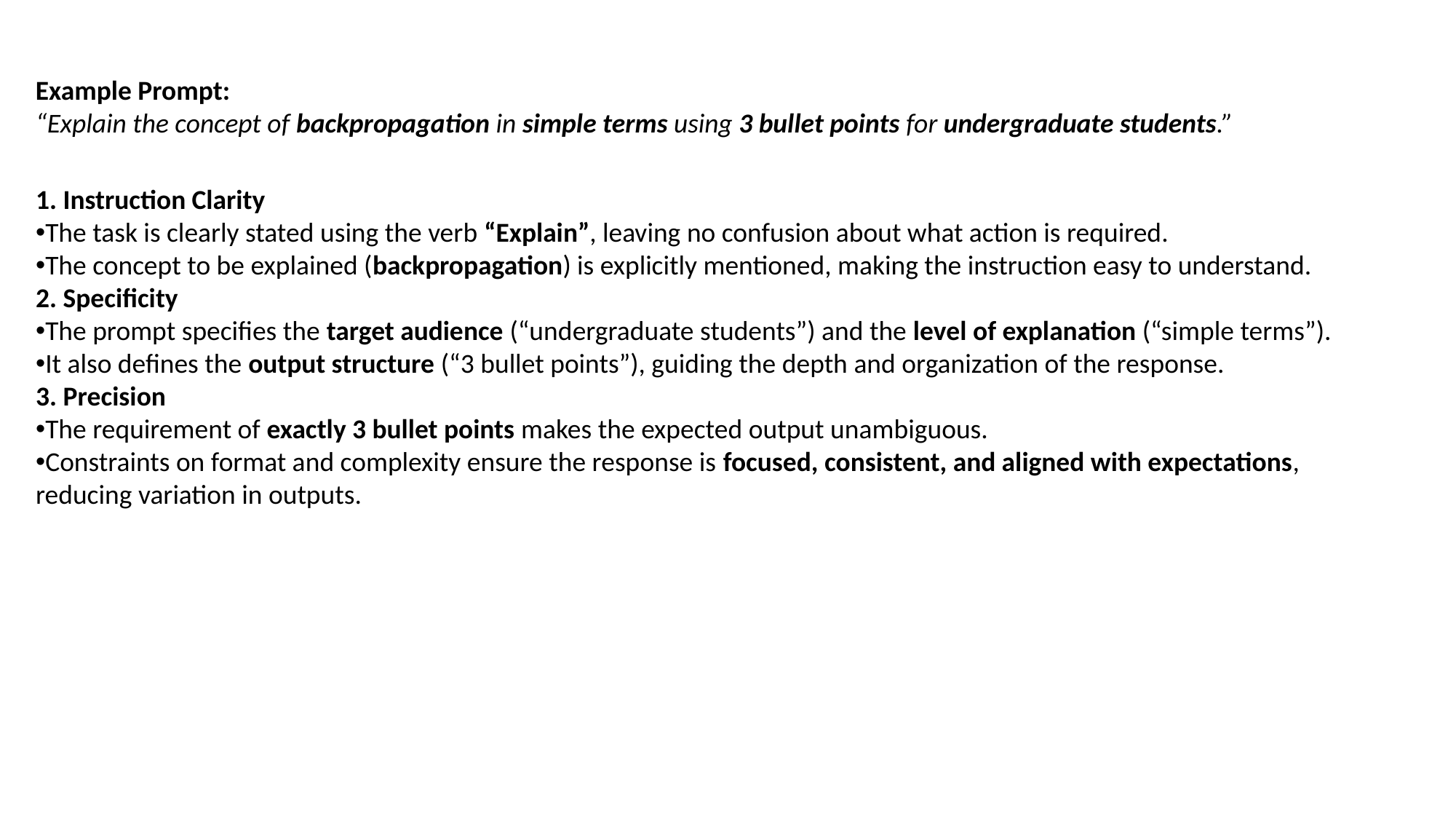

Example Prompt:
“Explain the concept of backpropagation in simple terms using 3 bullet points for undergraduate students.”
1. Instruction Clarity
The task is clearly stated using the verb “Explain”, leaving no confusion about what action is required.
The concept to be explained (backpropagation) is explicitly mentioned, making the instruction easy to understand.
2. Specificity
The prompt specifies the target audience (“undergraduate students”) and the level of explanation (“simple terms”).
It also defines the output structure (“3 bullet points”), guiding the depth and organization of the response.
3. Precision
The requirement of exactly 3 bullet points makes the expected output unambiguous.
Constraints on format and complexity ensure the response is focused, consistent, and aligned with expectations, reducing variation in outputs.